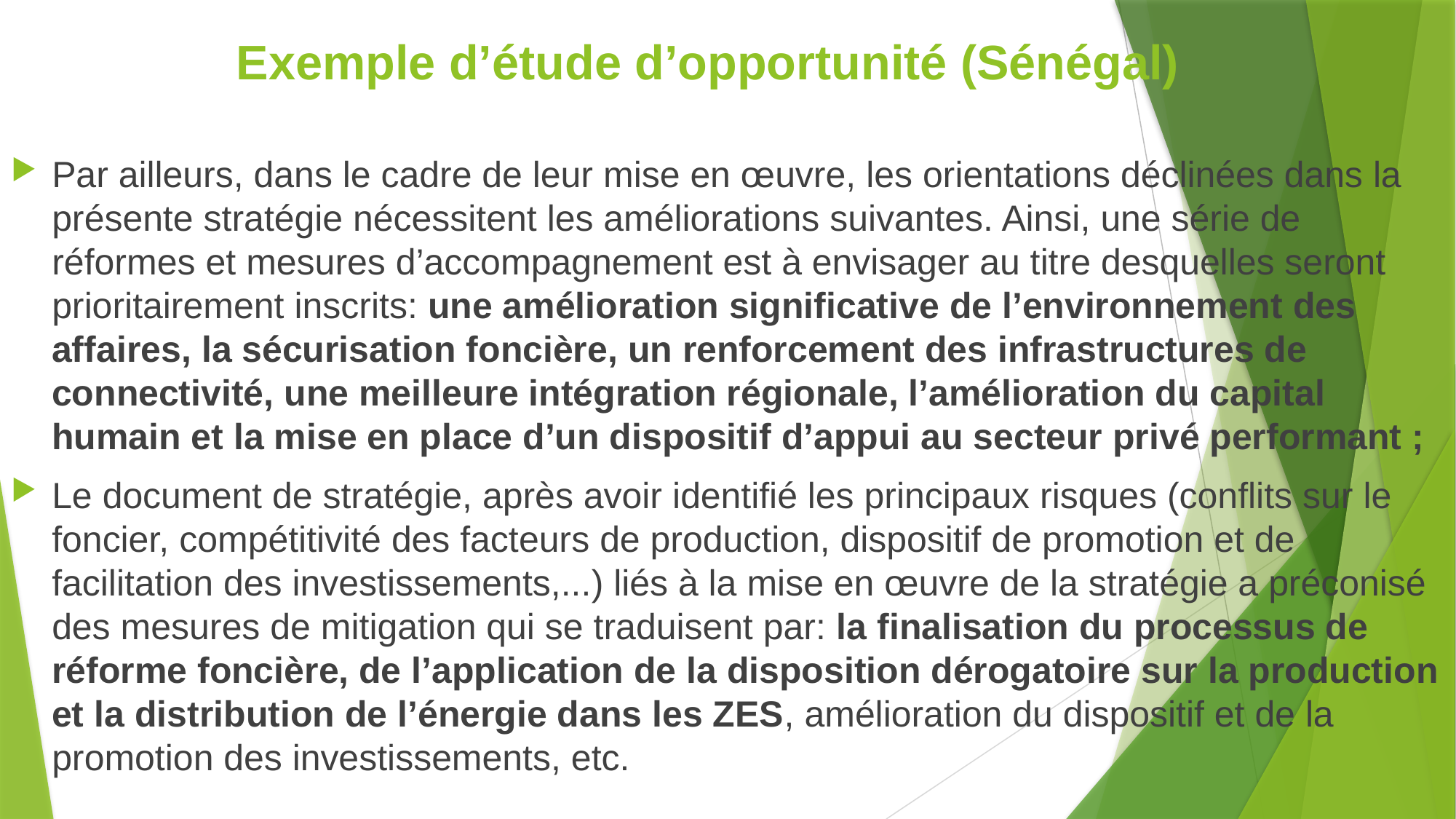

# Exemple d’étude d’opportunité (Sénégal)
Par ailleurs, dans le cadre de leur mise en œuvre, les orientations déclinées dans la présente stratégie nécessitent les améliorations suivantes. Ainsi, une série de réformes et mesures d’accompagnement est à envisager au titre desquelles seront prioritairement inscrits: une amélioration significative de l’environnement des affaires, la sécurisation foncière, un renforcement des infrastructures de connectivité, une meilleure intégration régionale, l’amélioration du capital humain et la mise en place d’un dispositif d’appui au secteur privé performant ;
Le document de stratégie, après avoir identifié les principaux risques (conflits sur le foncier, compétitivité des facteurs de production, dispositif de promotion et de facilitation des investissements,...) liés à la mise en œuvre de la stratégie a préconisé des mesures de mitigation qui se traduisent par: la finalisation du processus de réforme foncière, de l’application de la disposition dérogatoire sur la production et la distribution de l’énergie dans les ZES, amélioration du dispositif et de la promotion des investissements, etc.